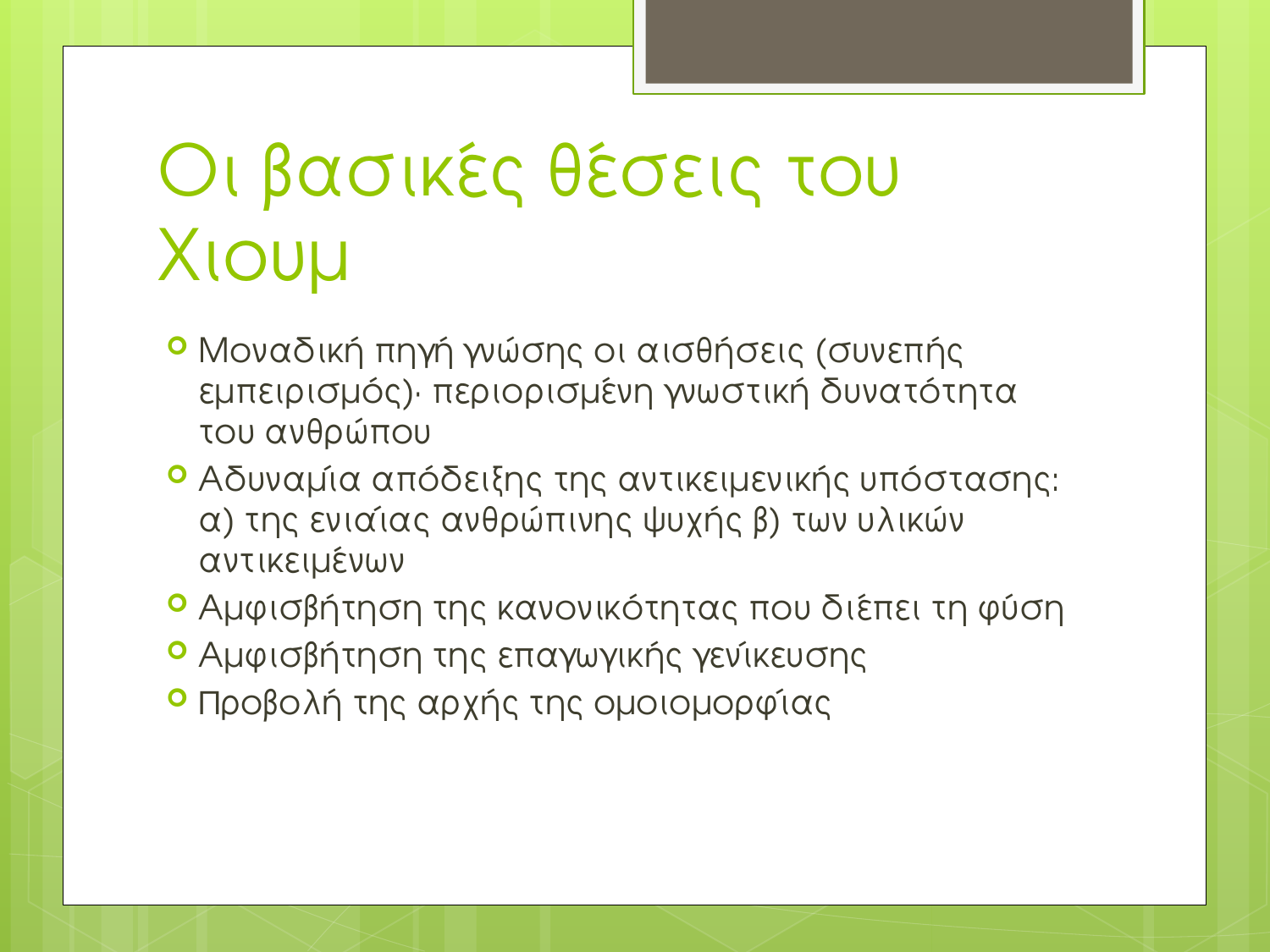

# Οι βασικές θέσεις του Χιουμ
Μοναδική πηγή γνώσης οι αισθήσεις (συνεπής εμπειρισμός)· περιορισμένη γνωστική δυνατότητα του ανθρώπου
Αδυναμία απόδειξης της αντικειμενικής υπόστασης: α) της ενιαίας ανθρώπινης ψυχής β) των υλικών αντικειμένων
Αμφισβήτηση της κανονικότητας που διέπει τη φύση
Αμφισβήτηση της επαγωγικής γενίκευσης
Προβολή της αρχής της ομοιομορφίας